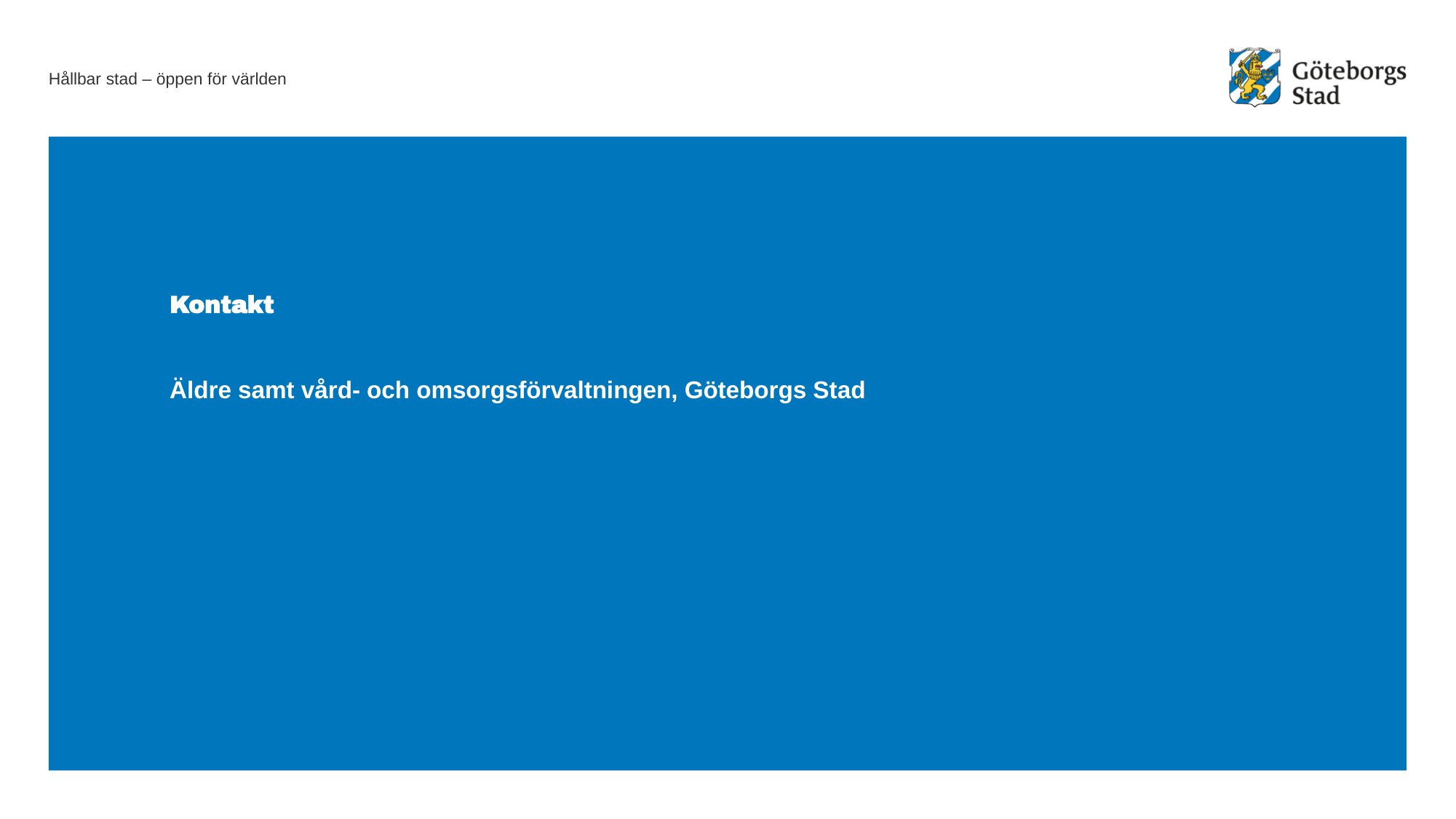

# Kontakt

Äldre samt vård- och omsorgsförvaltningen, Göteborgs Stad